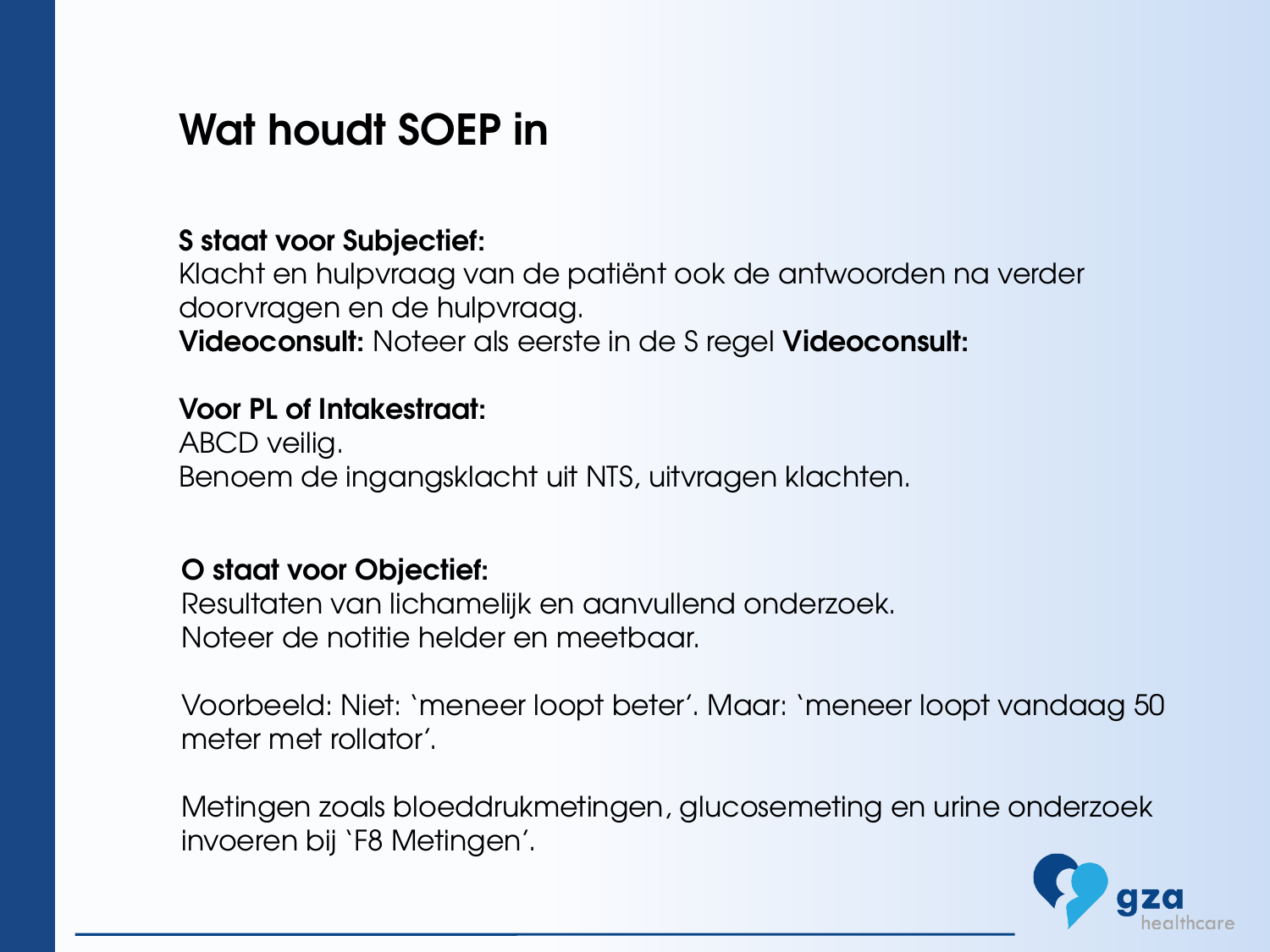

Wat houdt SOEP in
S staat voor Subjectief:
Klacht en hulpvraag van de patiënt ook de antwoorden na verder doorvragen en de hulpvraag.
Videoconsult: Noteer als eerste in de S regel Videoconsult:

Voor PL of Intakestraat:
ABCD veilig.
Benoem de ingangsklacht uit NTS, uitvragen klachten.
O staat voor Objectief:
Resultaten van lichamelijk en aanvullend onderzoek.
Noteer de notitie helder en meetbaar.
Voorbeeld: Niet: ‘meneer loopt beter’. Maar: ‘meneer loopt vandaag 50 meter met rollator’.
Metingen zoals bloeddrukmetingen, glucosemeting en urine onderzoek invoeren bij ‘F8 Metingen’.